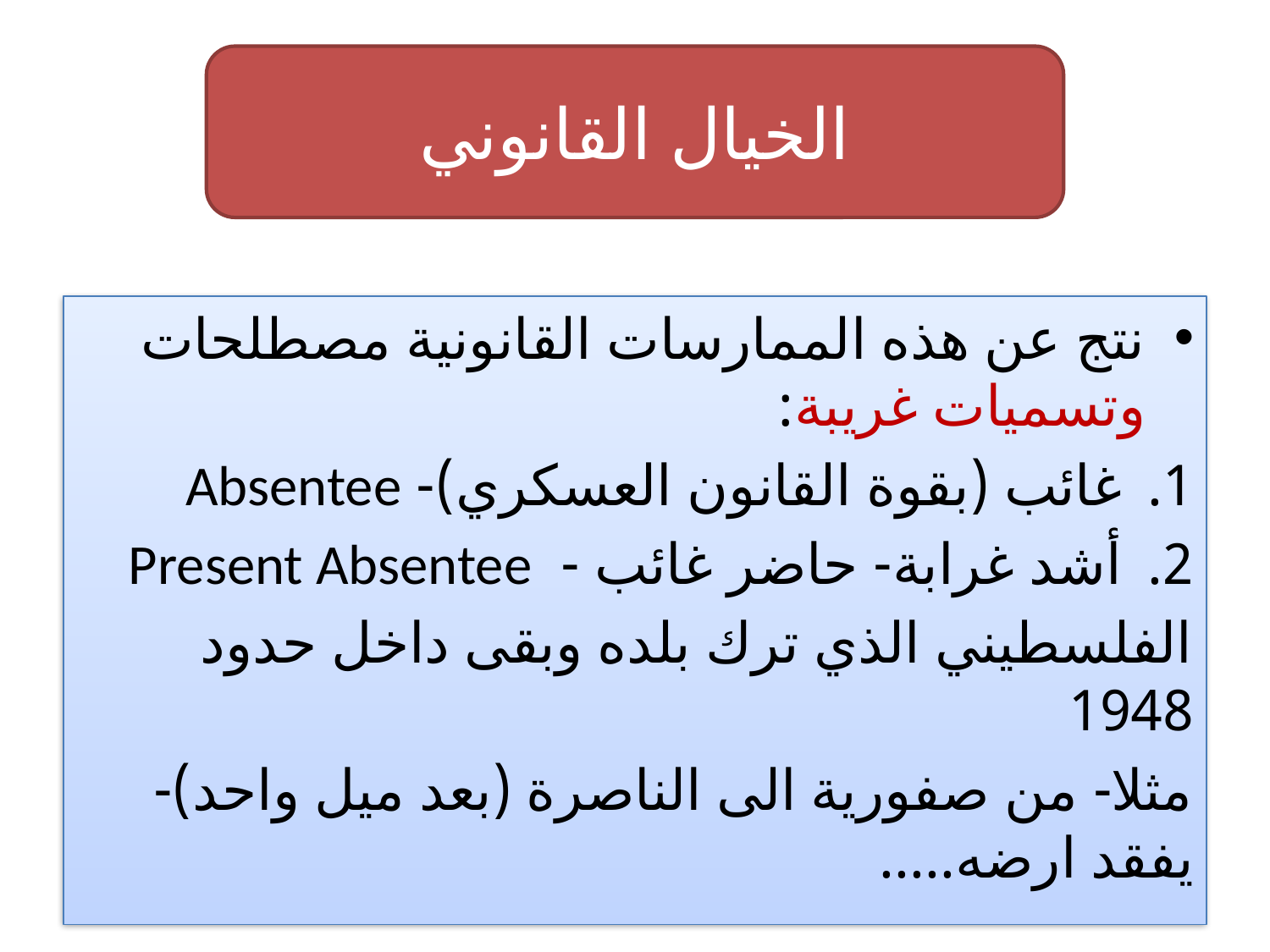

الخيال القانوني
نتج عن هذه الممارسات القانونية مصطلحات وتسميات غريبة:
غائب (بقوة القانون العسكري)- Absentee
أشد غرابة- حاضر غائب -  Present Absentee
الفلسطيني الذي ترك بلده وبقى داخل حدود 1948
مثلا- من صفورية الى الناصرة (بعد ميل واحد)- يفقد ارضه.....